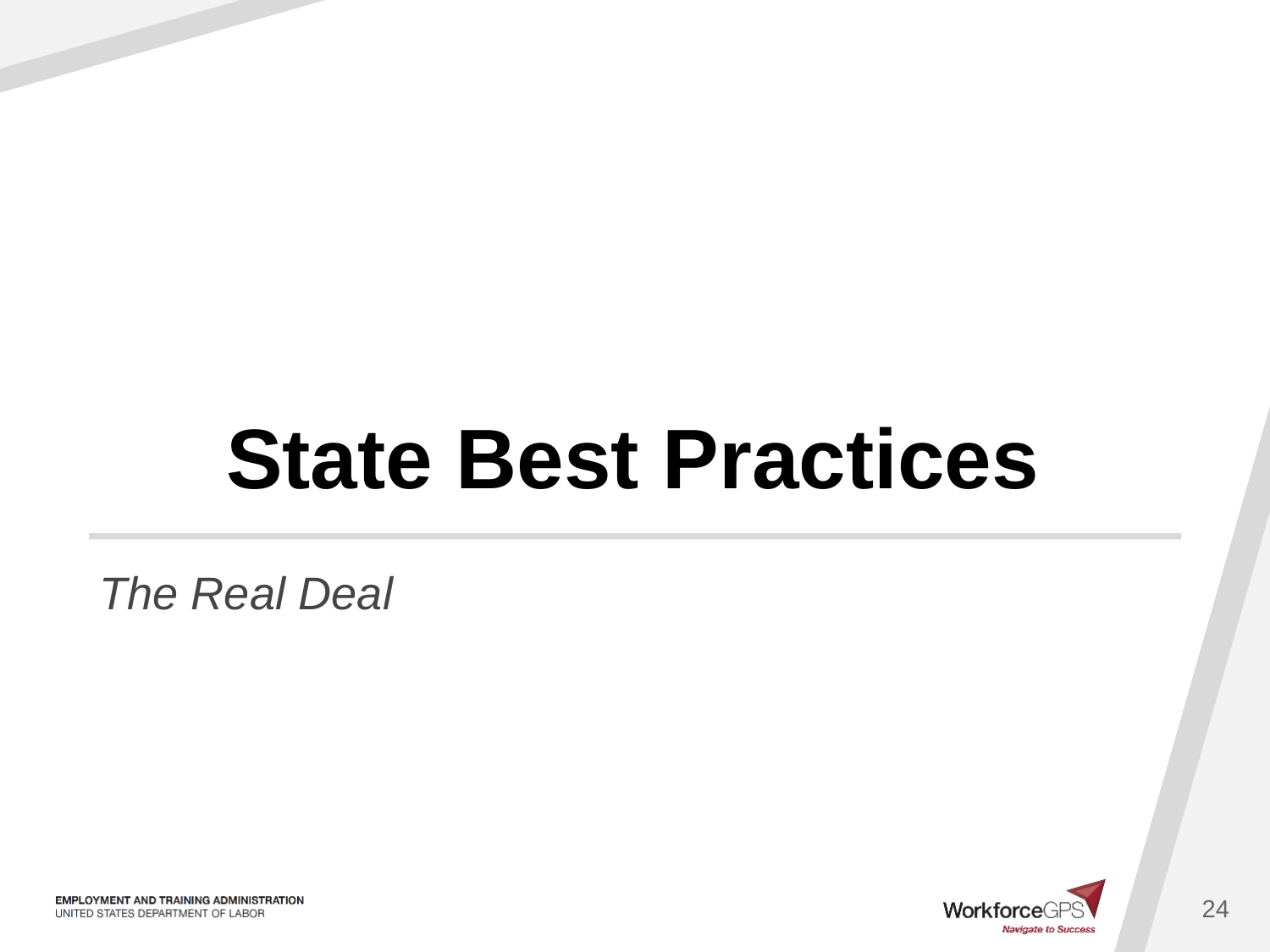

# State Best Practices
The Real Deal
24